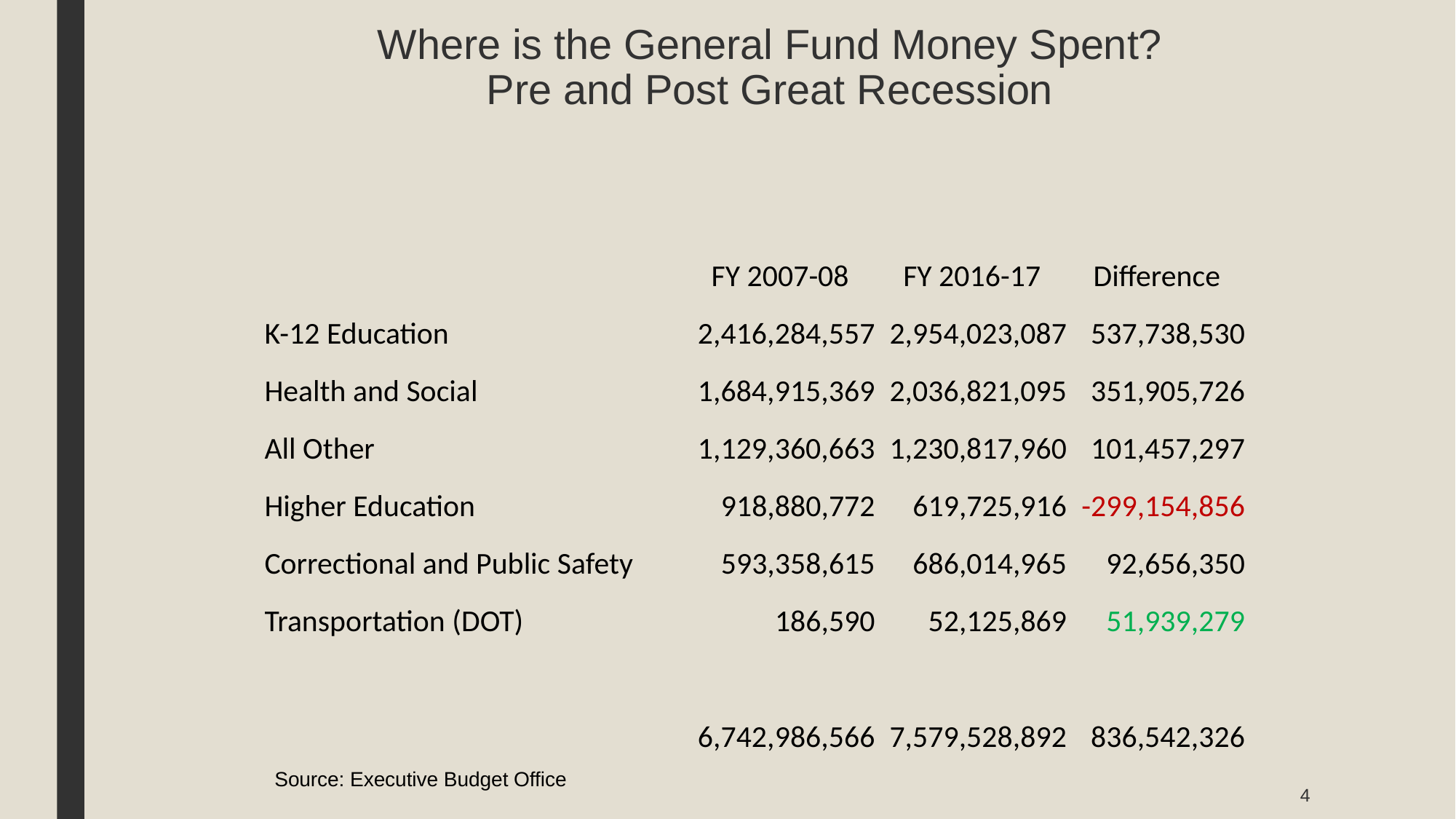

# Where is the General Fund Money Spent? Pre and Post Great Recession
|  | FY 2007-08 | FY 2016-17 | Difference |
| --- | --- | --- | --- |
| K-12 Education | 2,416,284,557 | 2,954,023,087 | 537,738,530 |
| Health and Social | 1,684,915,369 | 2,036,821,095 | 351,905,726 |
| All Other | 1,129,360,663 | 1,230,817,960 | 101,457,297 |
| Higher Education | 918,880,772 | 619,725,916 | -299,154,856 |
| Correctional and Public Safety | 593,358,615 | 686,014,965 | 92,656,350 |
| Transportation (DOT) | 186,590 | 52,125,869 | 51,939,279 |
|  |  |  |  |
|  | 6,742,986,566 | 7,579,528,892 | 836,542,326 |
Source: Executive Budget Office
4